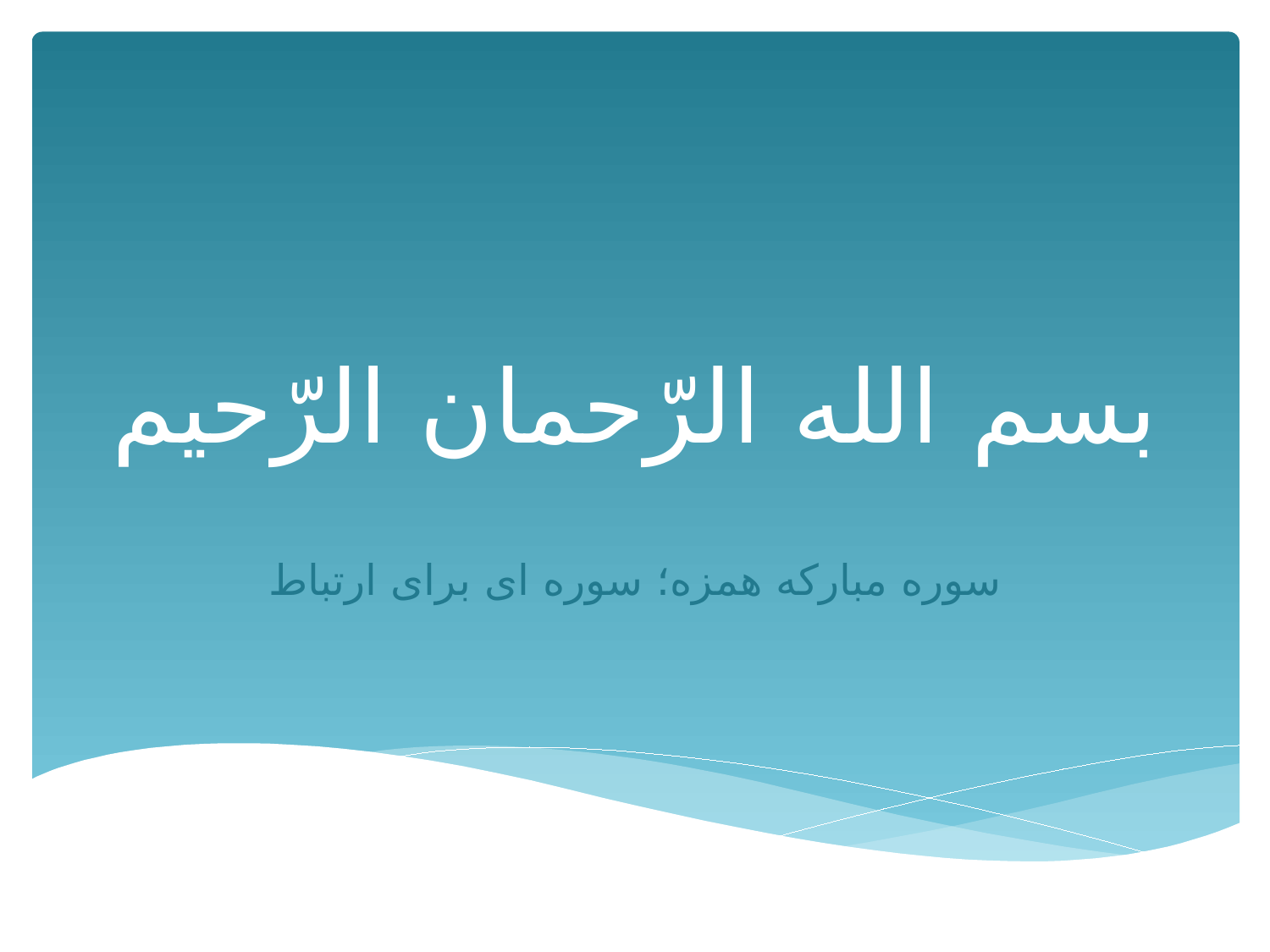

# بسم الله الرّحمان الرّحیم
سوره مبارکه همزه؛ سوره ای برای ارتباط